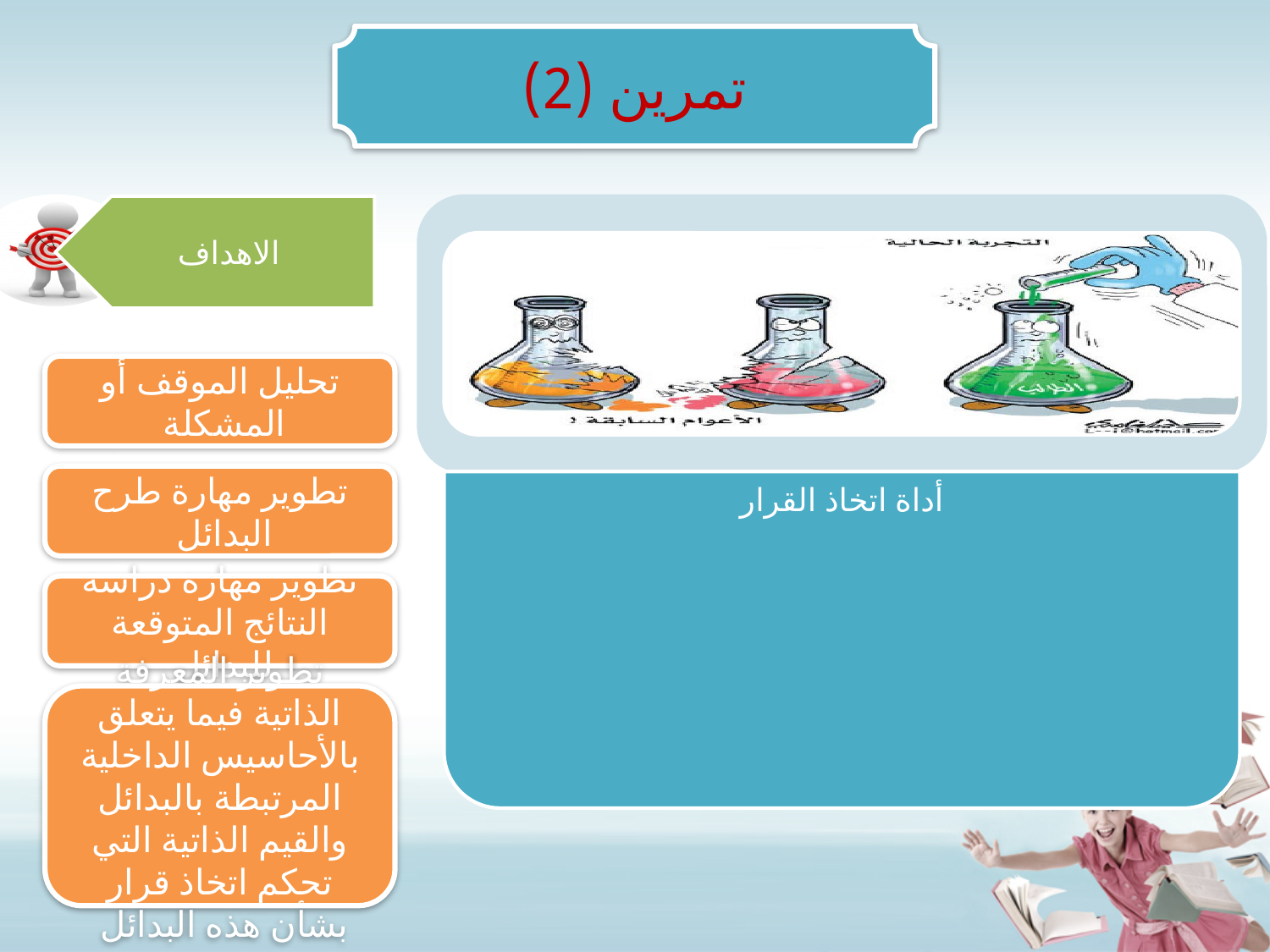

تمرين (2)

أداة اتخاذ القرار
تحليل الموقف أو المشكلة
تطوير مهارة طرح البدائل
تطوير مهارة دراسة النتائج المتوقعة للبدائل
تطوير المعرفة الذاتية فيما يتعلق بالأحاسيس الداخلية المرتبطة بالبدائل والقيم الذاتية التي تحكم اتخاذ قرار بشأن هذه البدائل